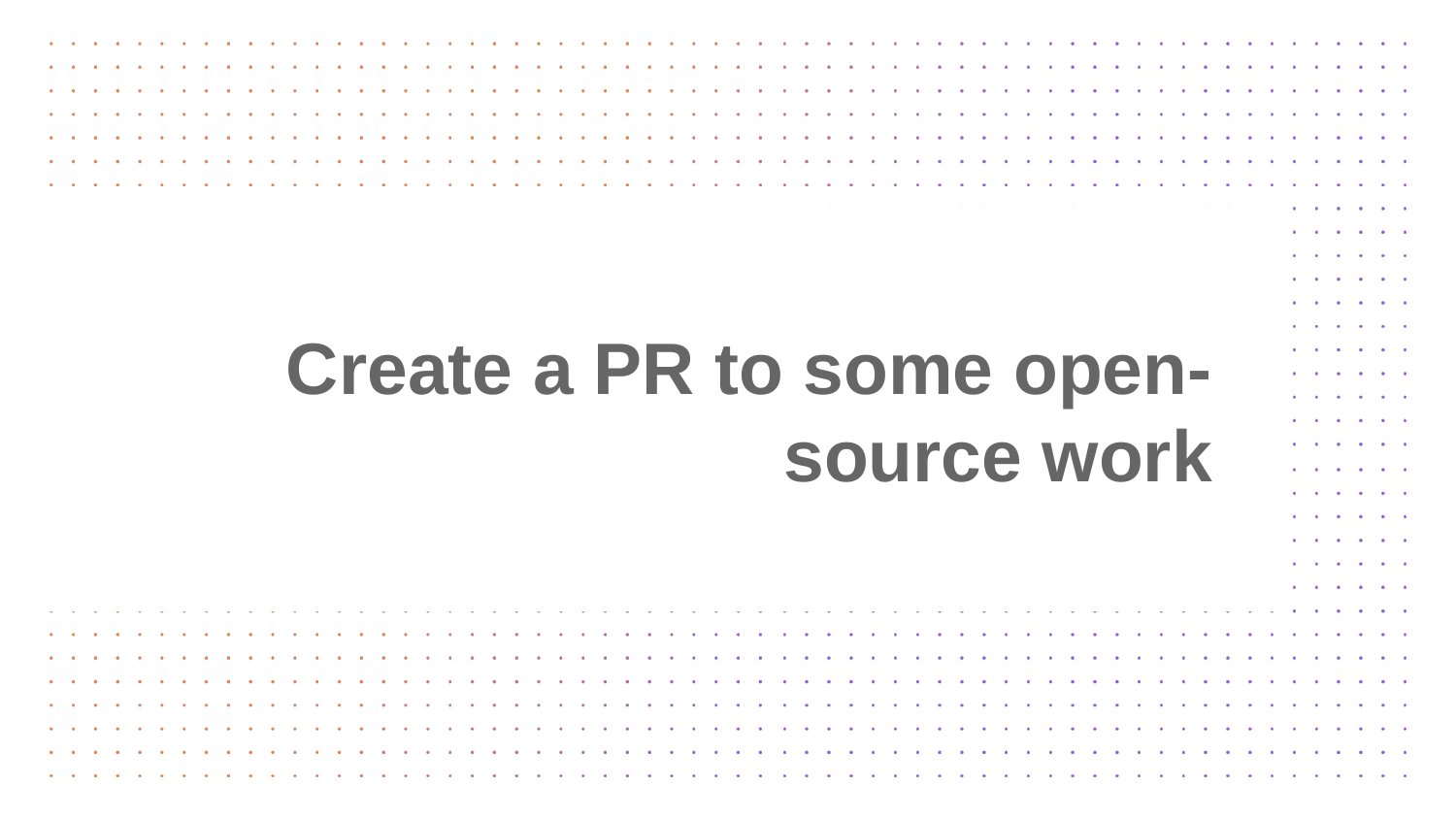

# Create a PR to some open-source work